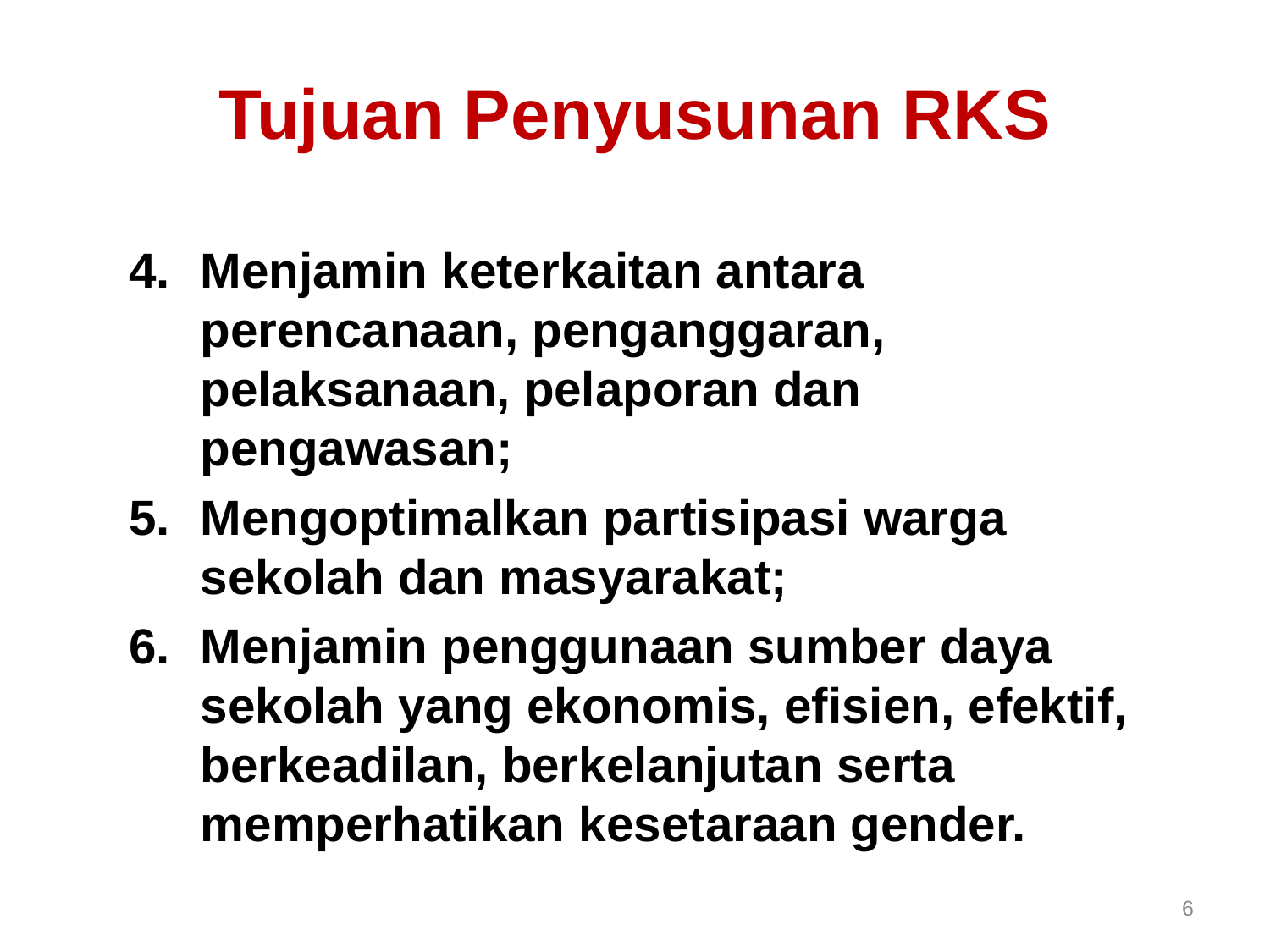

# Tujuan Penyusunan RKS
Menjamin keterkaitan antara perencanaan, penganggaran, pelaksanaan, pelaporan dan pengawasan;
Mengoptimalkan partisipasi warga sekolah dan masyarakat;
Menjamin penggunaan sumber daya sekolah yang ekonomis, efisien, efektif, berkeadilan, berkelanjutan serta memperhatikan kesetaraan gender.
6